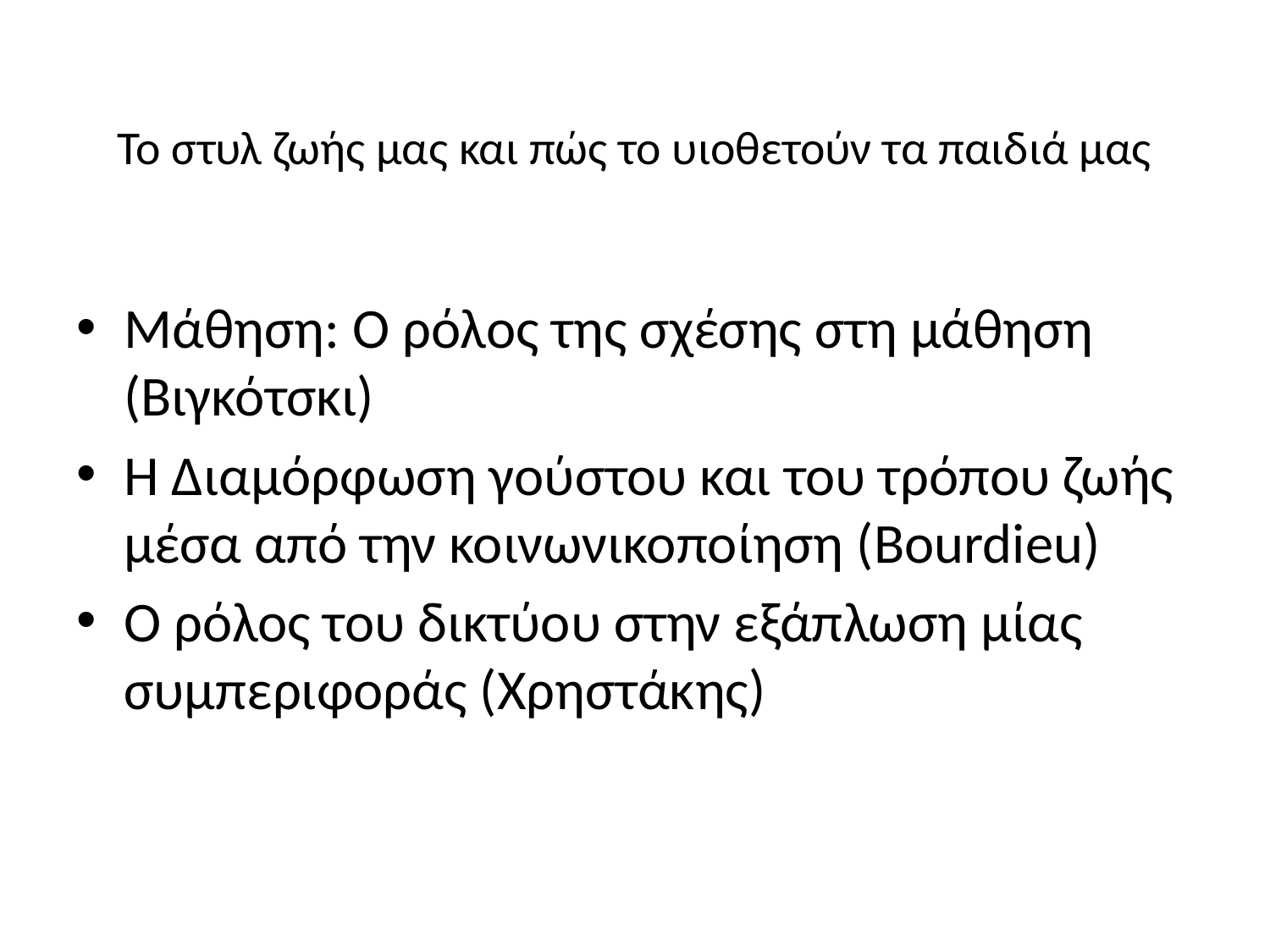

# Το στυλ ζωής μας και πώς το υιοθετούν τα παιδιά μας
Μάθηση: Ο ρόλος της σχέσης στη μάθηση  (Βιγκότσκι)
Η Διαμόρφωση γούστου και του τρόπου ζωής μέσα από την κοινωνικοποίηση (Bourdieu)
O ρόλος του δικτύου στην εξάπλωση μίας συμπεριφοράς (Χρηστάκης)